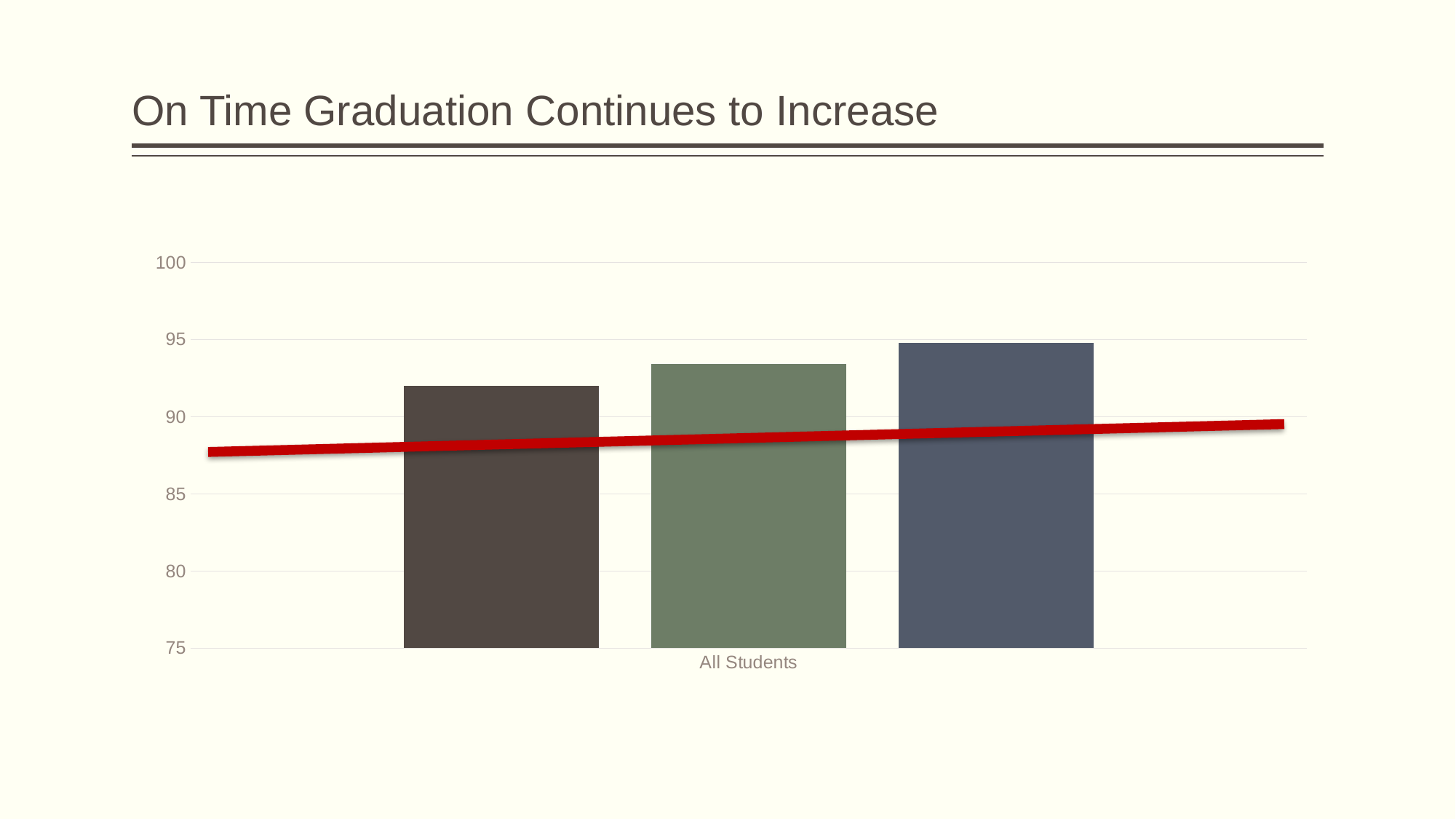

# On Time Graduation Continues to Increase

### Chart

| Category | 2012 | 2013 | 2014 |
|---|---|---|---|
| All Students | 92.0 | 93.4 | 94.8 |